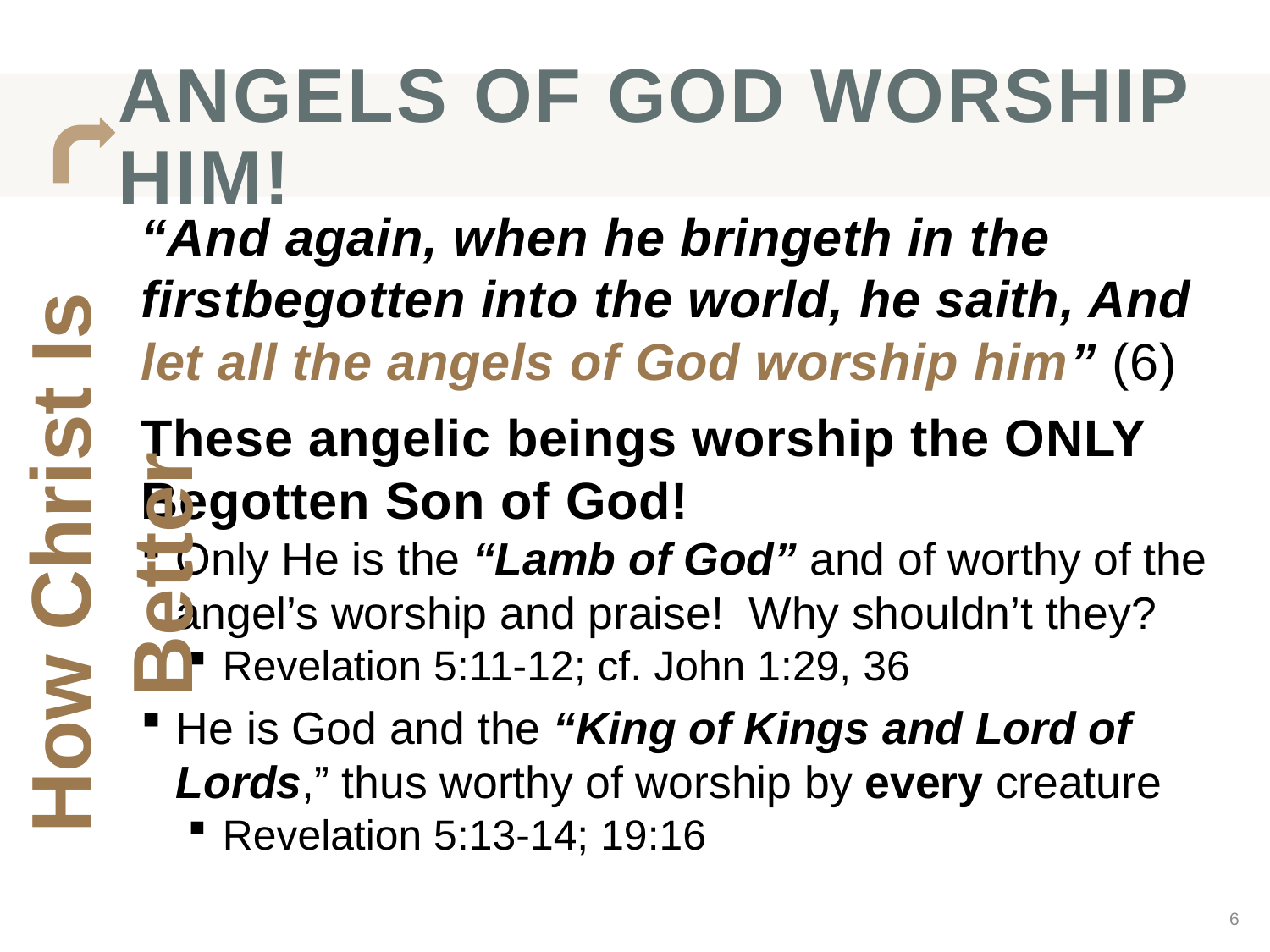

# Angels of God worship Him!

“And again, when he bringeth in the firstbegotten into the world, he saith, And let all the angels of God worship him” (6)
These angelic beings worship the ONLY Begotten Son of God!
Only He is the “Lamb of God” and of worthy of the angel’s worship and praise!  Why shouldn’t they?
Revelation 5:11-12; cf. John 1:29, 36
He is God and the “King of Kings and Lord of Lords,” thus worthy of worship by every creature
Revelation 5:13-14; 19:16
How Christ Is Better
6